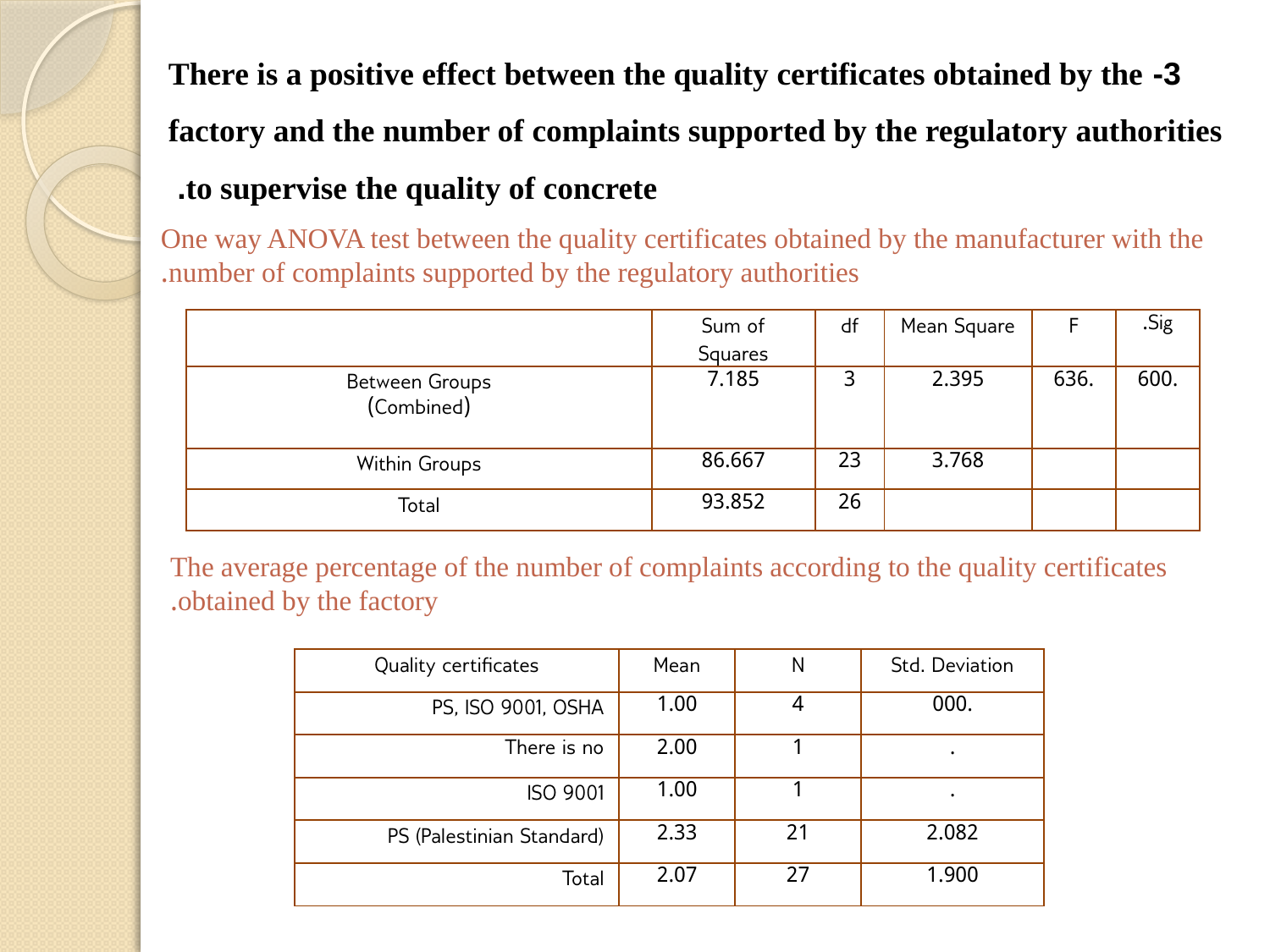

3- There is a positive effect between the quality certificates obtained by the factory and the number of complaints supported by the regulatory authorities to supervise the quality of concrete.
One way ANOVA test between the quality certificates obtained by the manufacturer with the number of complaints supported by the regulatory authorities.
|  | Sum of Squares | df | Mean Square | F | Sig. |
| --- | --- | --- | --- | --- | --- |
| Between Groups (Combined) | 7.185 | 3 | 2.395 | .636 | .600 |
| Within Groups | 86.667 | 23 | 3.768 |  |  |
| Total | 93.852 | 26 |  |  |  |
The average percentage of the number of complaints according to the quality certificates obtained by the factory.
| Quality certificates | Mean | N | Std. Deviation |
| --- | --- | --- | --- |
| PS, ISO 9001, OSHA | 1.00 | 4 | .000 |
| There is no | 2.00 | 1 | . |
| ISO 9001 | 1.00 | 1 | . |
| PS (Palestinian Standard) | 2.33 | 21 | 2.082 |
| Total | 2.07 | 27 | 1.900 |